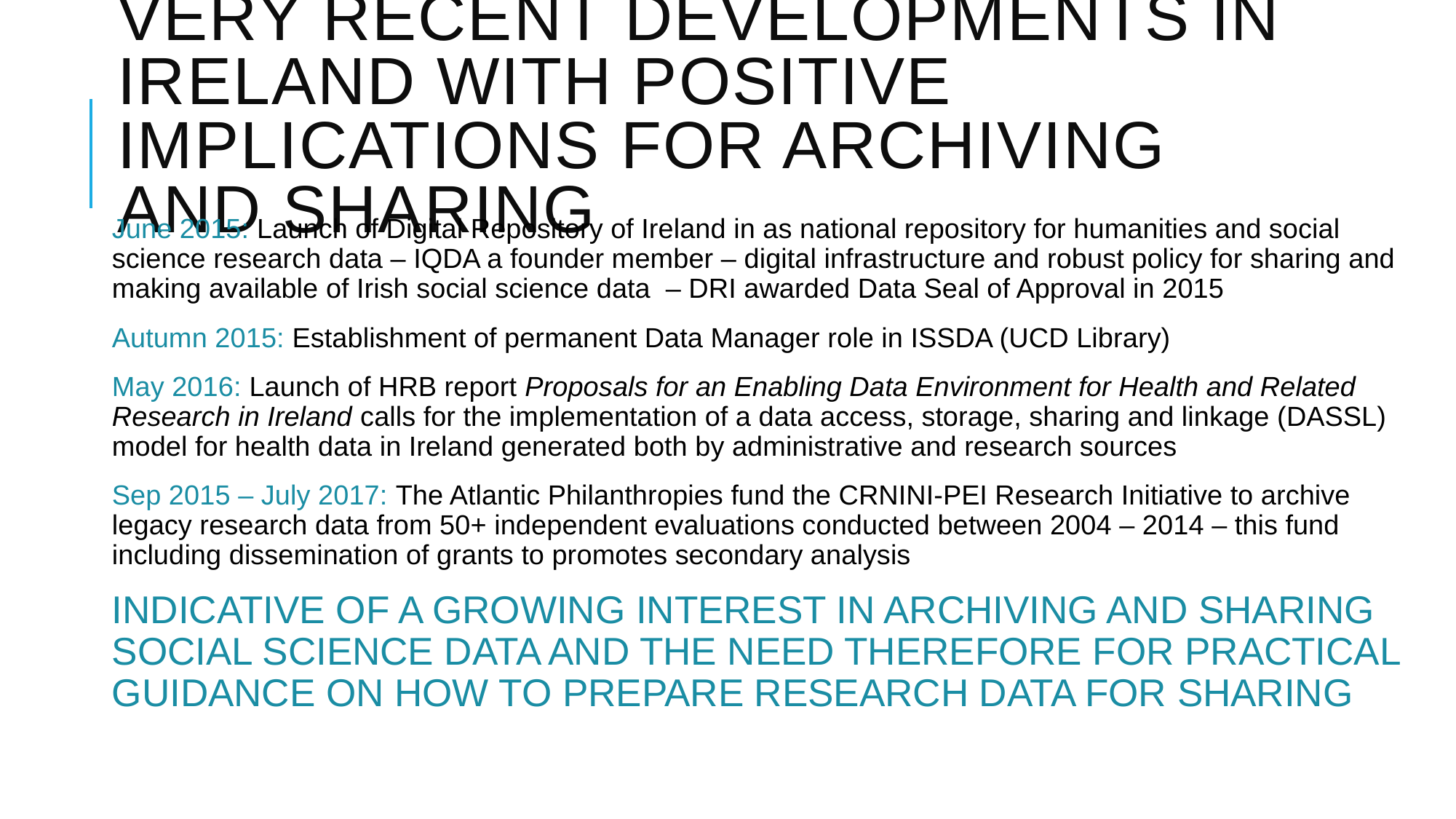

# Very recent Developments in Ireland with positive implications for archiving and sharing
June 2015: Launch of Digital Repository of Ireland in as national repository for humanities and social science research data – IQDA a founder member – digital infrastructure and robust policy for sharing and making available of Irish social science data  – DRI awarded Data Seal of Approval in 2015
Autumn 2015: Establishment of permanent Data Manager role in ISSDA (UCD Library)
May 2016: Launch of HRB report Proposals for an Enabling Data Environment for Health and Related Research in Ireland calls for the implementation of a data access, storage, sharing and linkage (DASSL) model for health data in Ireland generated both by administrative and research sources
Sep 2015 – July 2017: The Atlantic Philanthropies fund the CRNINI-PEI Research Initiative to archive legacy research data from 50+ independent evaluations conducted between 2004 – 2014 – this fund including dissemination of grants to promotes secondary analysis
Indicative of a Growing interest in archiving and sharing social science data and the need therefore for practical guidance on how to prepare research data for sharing